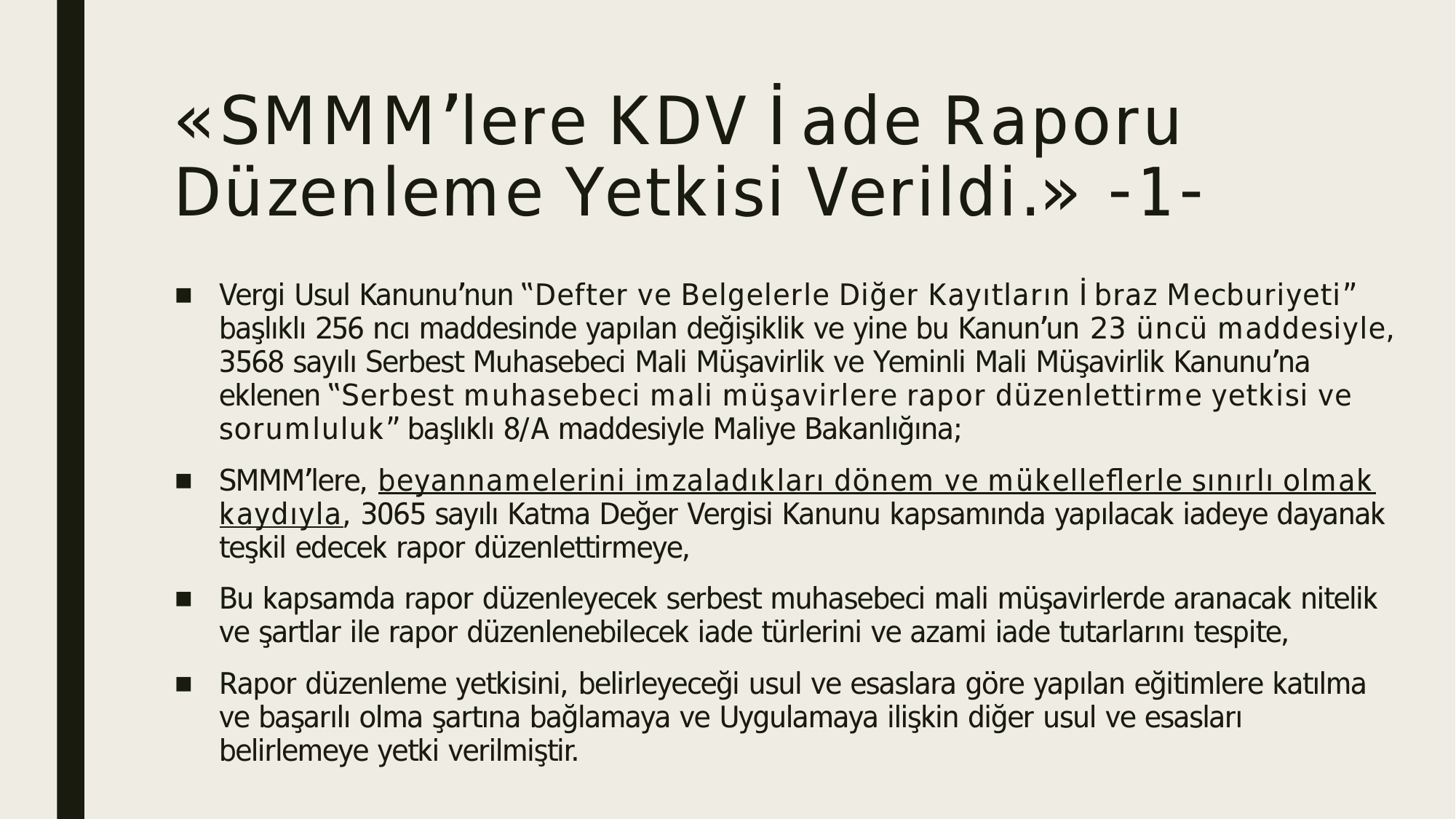

# «SMMM’lere KDV İade Raporu Düzenleme Yetkisi Verildi.» -1-
Vergi Usul Kanunu’nun “Defter ve Belgelerle Diğer Kayıtların İbraz Mecburiyeti” başlıklı 256 ncı maddesinde yapılan değişiklik ve yine bu Kanun’un 23 üncü maddesiyle, 3568 sayılı Serbest Muhasebeci Mali Müşavirlik ve Yeminli Mali Müşavirlik Kanunu’na eklenen “Serbest muhasebeci mali müşavirlere rapor düzenlettirme yetkisi ve sorumluluk” başlıklı 8/A maddesiyle Maliye Bakanlığına;
SMMM’lere, beyannamelerini imzaladıkları dönem ve mükelleflerle sınırlı olmak kaydıyla, 3065 sayılı Katma Değer Vergisi Kanunu kapsamında yapılacak iadeye dayanak teşkil edecek rapor düzenlettirmeye,
Bu kapsamda rapor düzenleyecek serbest muhasebeci mali müşavirlerde aranacak nitelik ve şartlar ile rapor düzenlenebilecek iade türlerini ve azami iade tutarlarını tespite,
Rapor düzenleme yetkisini, belirleyeceği usul ve esaslara göre yapılan eğitimlere katılma ve başarılı olma şartına bağlamaya ve Uygulamaya ilişkin diğer usul ve esasları belirlemeye yetki verilmiştir.